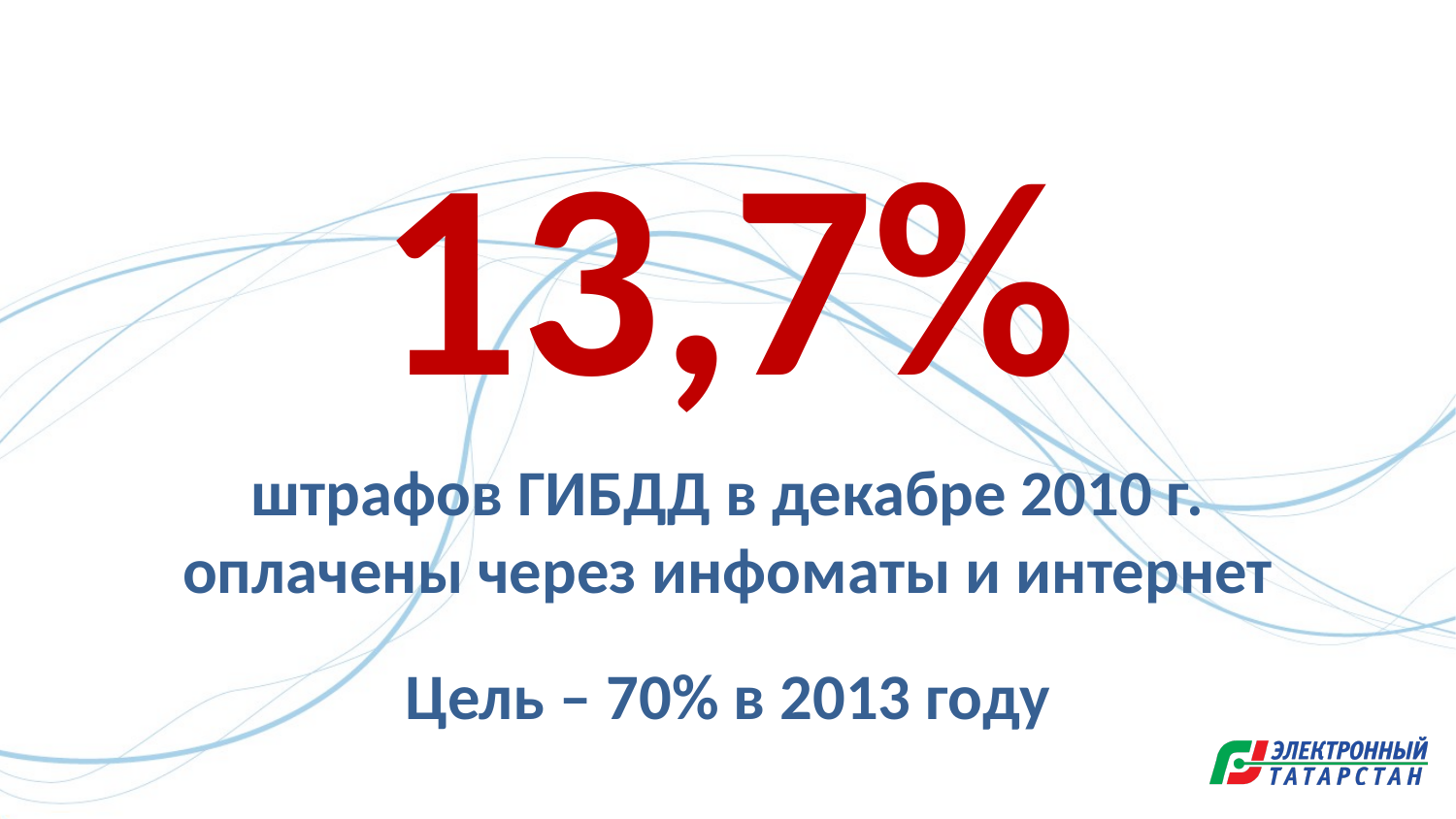

13,7%
штрафов ГИБДД в декабре 2010 г.
оплачены через инфоматы и интернет
Цель – 70% в 2013 году